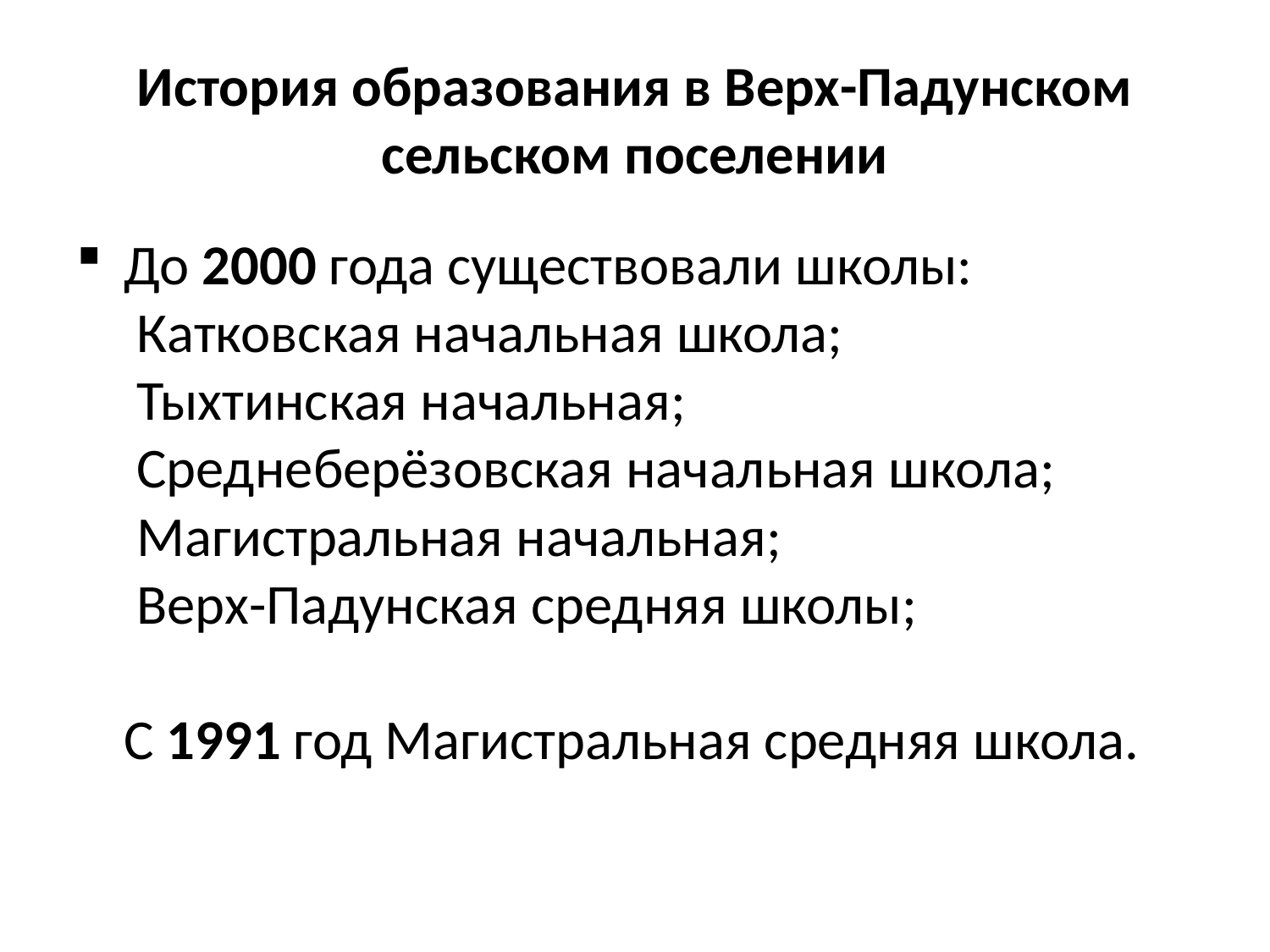

# История образования в Верх-Падунском сельском поселении
До 2000 года существовали школы:
 Катковская начальная школа;
 Тыхтинская начальная;
 Среднеберёзовская начальная школа;
 Магистральная начальная;
 Верх-Падунская средняя школы;
С 1991 год Магистральная средняя школа.